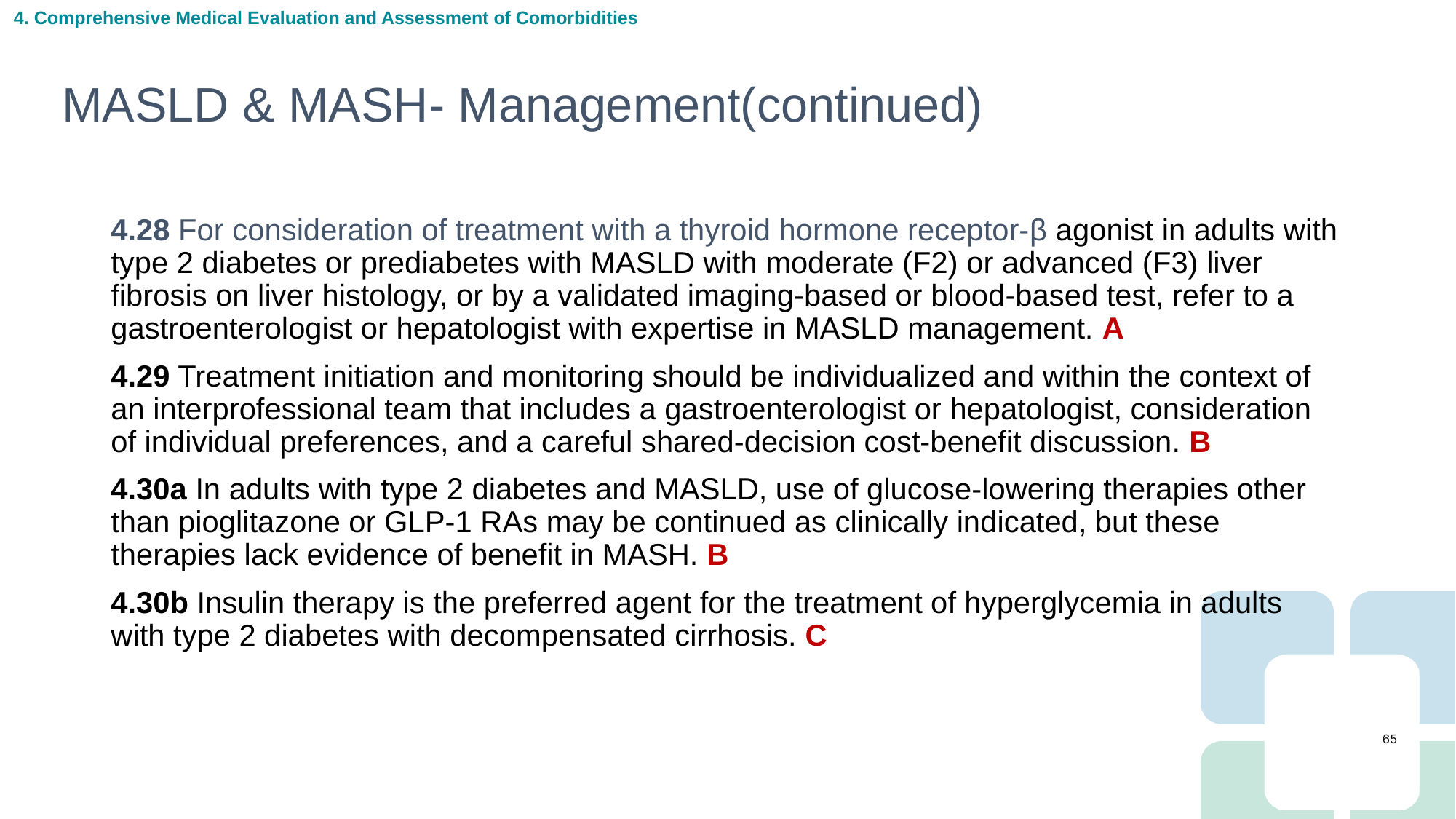

4. Comprehensive Medical Evaluation and Assessment of Comorbidities
# MASLD & MASH- Management(continued)
4.28 For consideration of treatment with a thyroid hormone receptor-β agonist in adults with type 2 diabetes or prediabetes with MASLD with moderate (F2) or advanced (F3) liver fibrosis on liver histology, or by a validated imaging-based or blood-based test, refer to a gastroenterologist or hepatologist with expertise in MASLD management. A
4.29 Treatment initiation and monitoring should be individualized and within the context of an interprofessional team that includes a gastroenterologist or hepatologist, consideration of individual preferences, and a careful shared-decision cost-benefit discussion. B
4.30a In adults with type 2 diabetes and MASLD, use of glucose-lowering therapies other than pioglitazone or GLP-1 RAs may be continued as clinically indicated, but these therapies lack evidence of benefit in MASH. B
4.30b Insulin therapy is the preferred agent for the treatment of hyperglycemia in adults with type 2 diabetes with decompensated cirrhosis. C
65